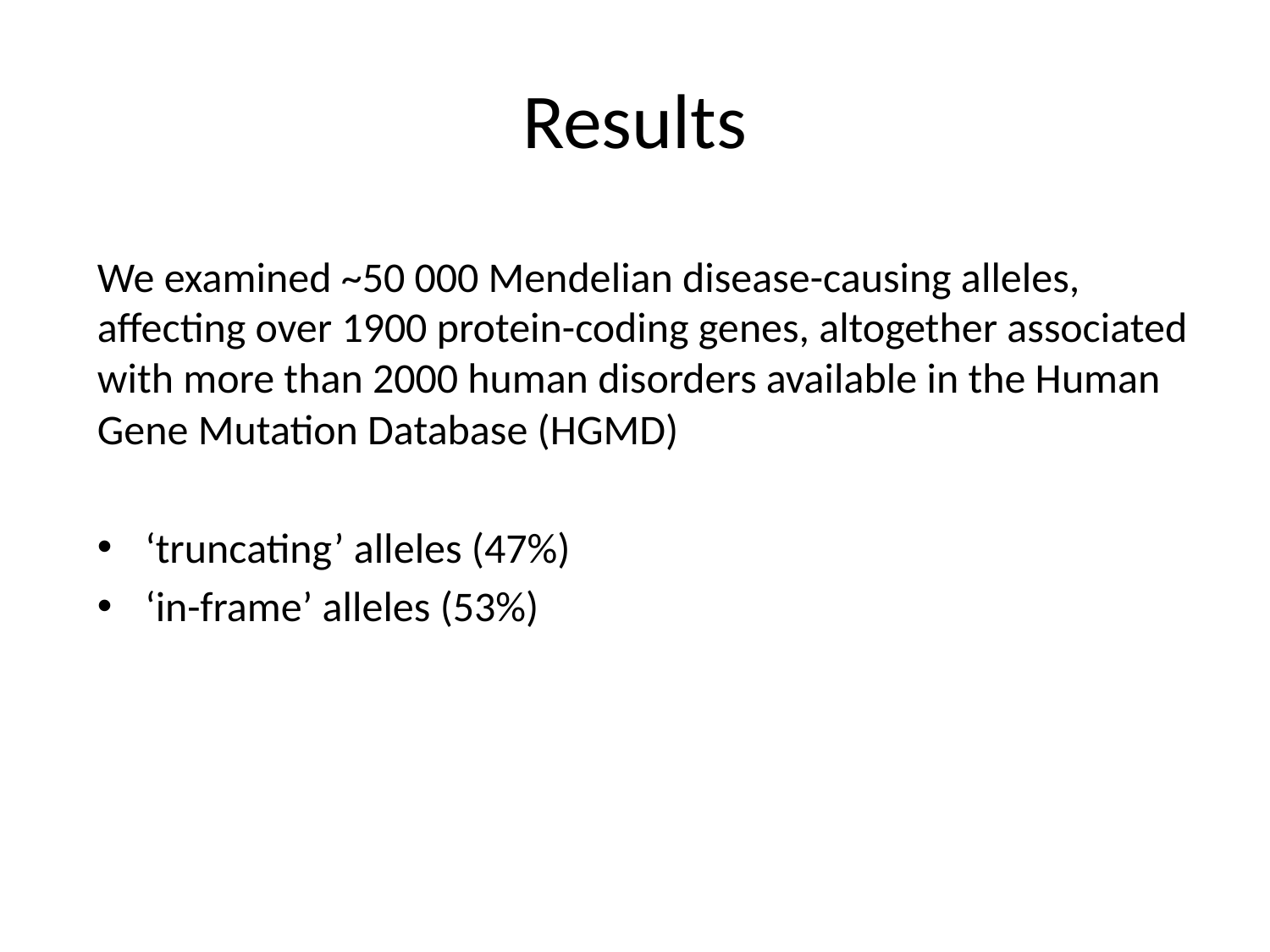

# Results
We examined ~50 000 Mendelian disease-causing alleles, affecting over 1900 protein-coding genes, altogether associated with more than 2000 human disorders available in the Human Gene Mutation Database (HGMD)

‘truncating’ alleles (47%)
‘in-frame’ alleles (53%)